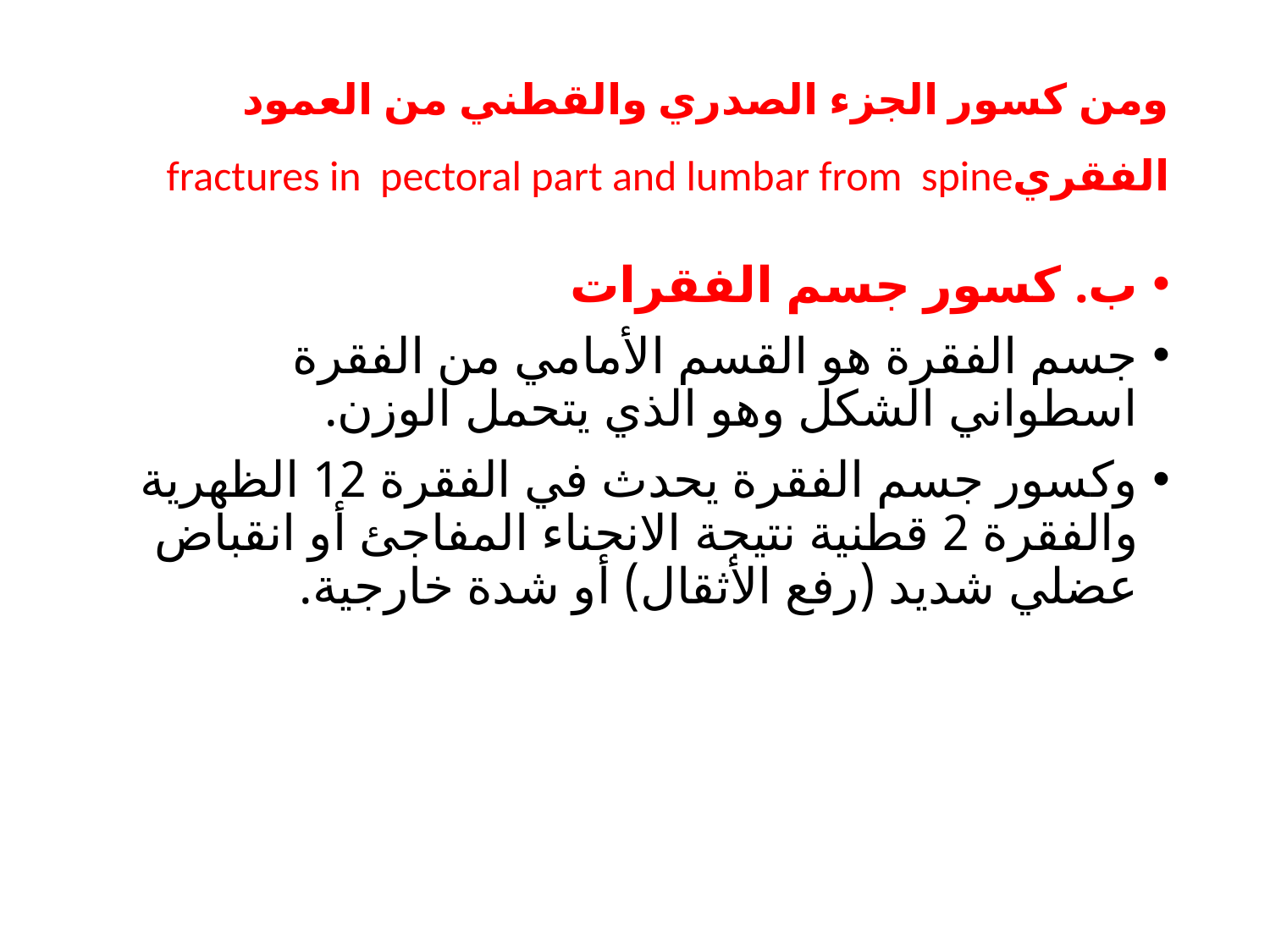

# ومن كسور الجزء الصدري والقطني من العمود الفقريfractures in  pectoral part and lumbar from  spine
ب. كسور جسم الفقرات
جسم الفقرة هو القسم الأمامي من الفقرة اسطواني الشكل وهو الذي يتحمل الوزن.
وكسور جسم الفقرة يحدث في الفقرة 12 الظهرية والفقرة 2 قطنية نتيجة الانحناء المفاجئ أو انقباض عضلي شديد (رفع الأثقال) أو شدة خارجية.